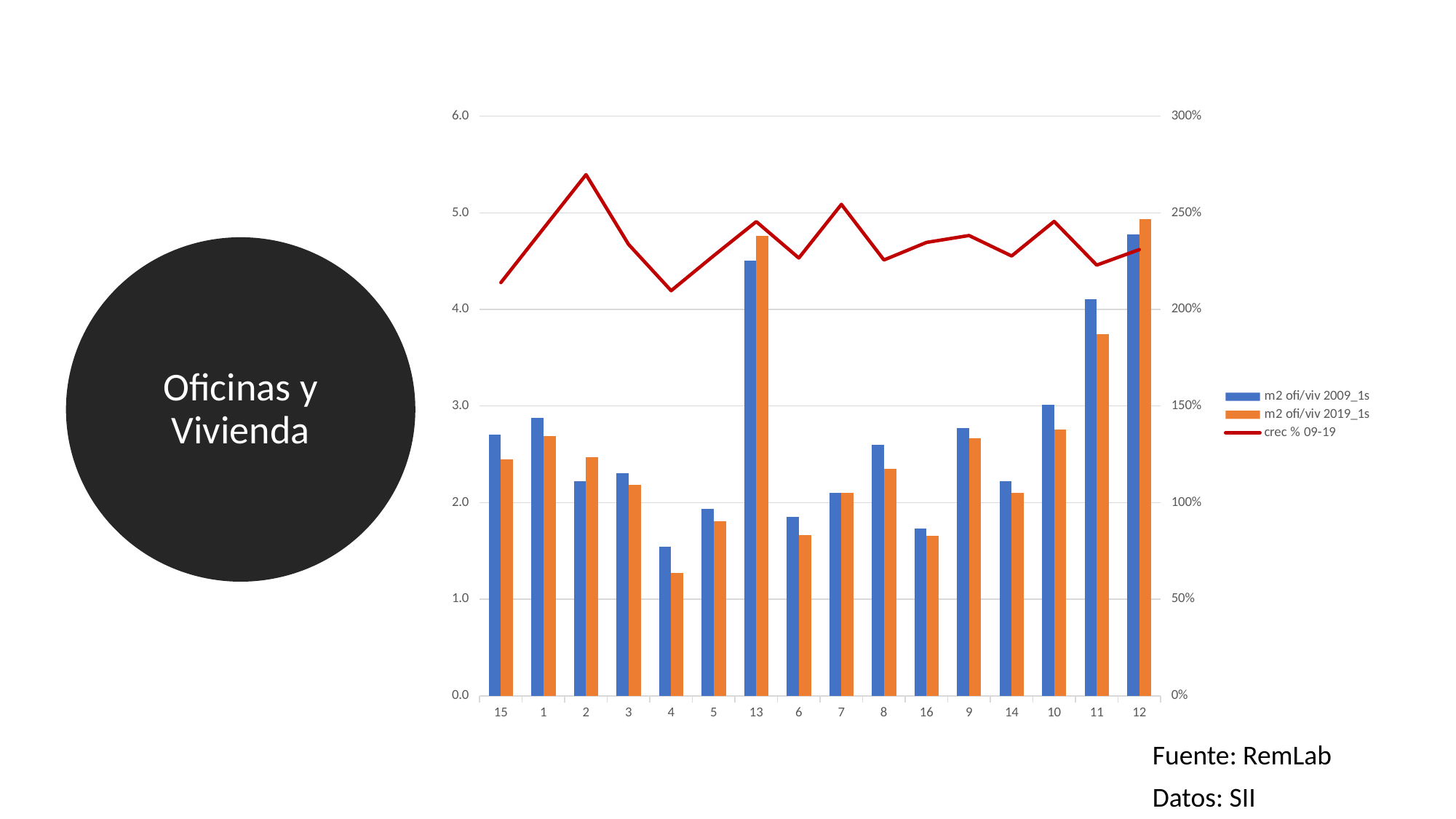

### Chart

| Category | m2 ofi/viv 2009_1s | m2 ofi/viv 2019_1s | crec % 09-19 |
|---|---|---|---|
| 15 | 2.702793162529386 | 2.4486815685103136 | 2.1388430239415026 |
| 1 | 2.8768035686817415 | 2.688311984578709 | 2.418359435571406 |
| 2 | 2.2219821365887906 | 2.4665958408127877 | 2.697469167658427 |
| 3 | 2.303355630798029 | 2.180253847017859 | 2.3363290866935964 |
| 4 | 1.5440778689564525 | 1.2702374573292514 | 2.0968845621657866 |
| 5 | 1.9382038559883992 | 1.8083410094843702 | 2.2778282496460855 |
| 13 | 4.502705100393779 | 4.763089819438468 | 2.4542165929513837 |
| 6 | 1.8494938890319514 | 1.6660399174020812 | 2.2659101619398507 |
| 7 | 2.0981846718145043 | 2.0976871102696624 | 2.543567384386494 |
| 8 | 2.595672232316932 | 2.3453993114156484 | 2.2557883054404964 |
| 16 | 1.733672027526993 | 1.654047194130478 | 2.3465316966035576 |
| 9 | 2.7740141421819215 | 2.668248007388631 | 2.382341533634485 |
| 14 | 2.2184456860895434 | 2.0985211718337693 | 2.276432337664037 |
| 10 | 3.013213907481882 | 2.7570129695818815 | 2.455436969925296 |
| 11 | 4.106365017727503 | 3.744622760871013 | 2.2293294136995314 |
| 12 | 4.778342819818979 | 4.932154830844254 | 2.309522647165077 |
Oficinas y Vivienda
Fuente: RemLab
Datos: SII